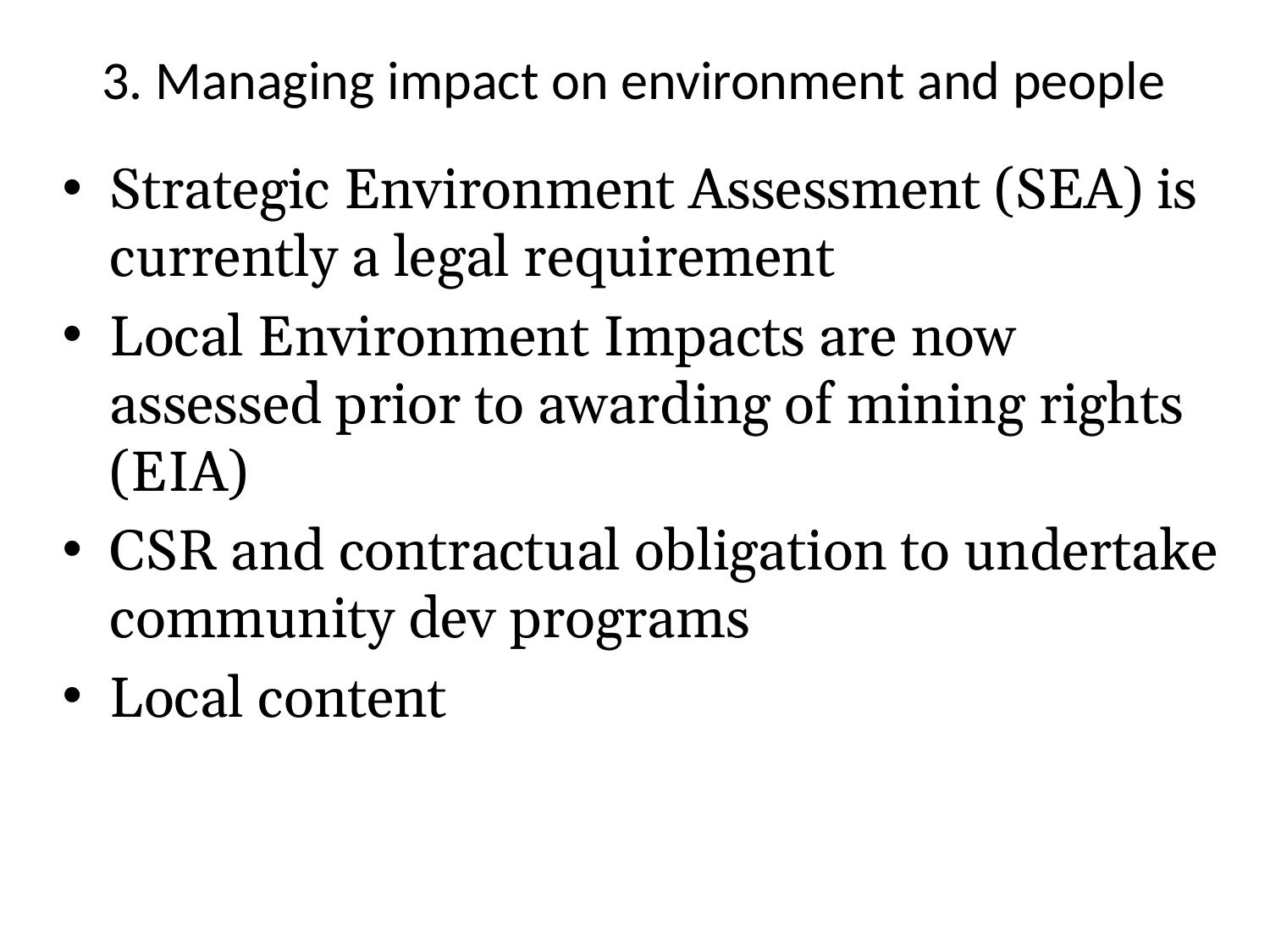

# 3. Managing impact on environment and people
Strategic Environment Assessment (SEA) is currently a legal requirement
Local Environment Impacts are now assessed prior to awarding of mining rights (EIA)
CSR and contractual obligation to undertake community dev programs
Local content